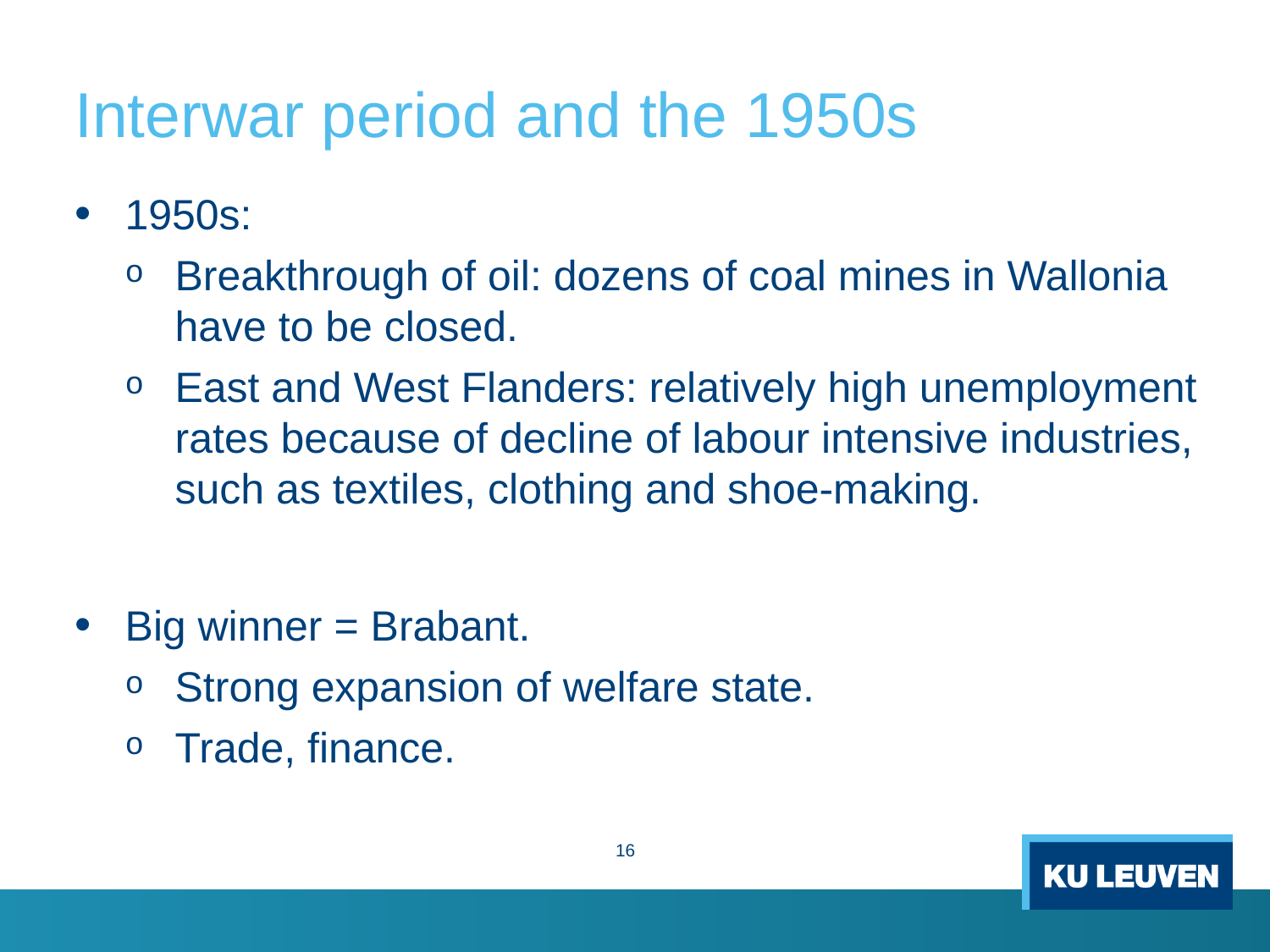

# Interwar period and the 1950s
1950s:
Breakthrough of oil: dozens of coal mines in Wallonia have to be closed.
East and West Flanders: relatively high unemployment rates because of decline of labour intensive industries, such as textiles, clothing and shoe-making.

Big winner = Brabant.
Strong expansion of welfare state.
Trade, finance.

16